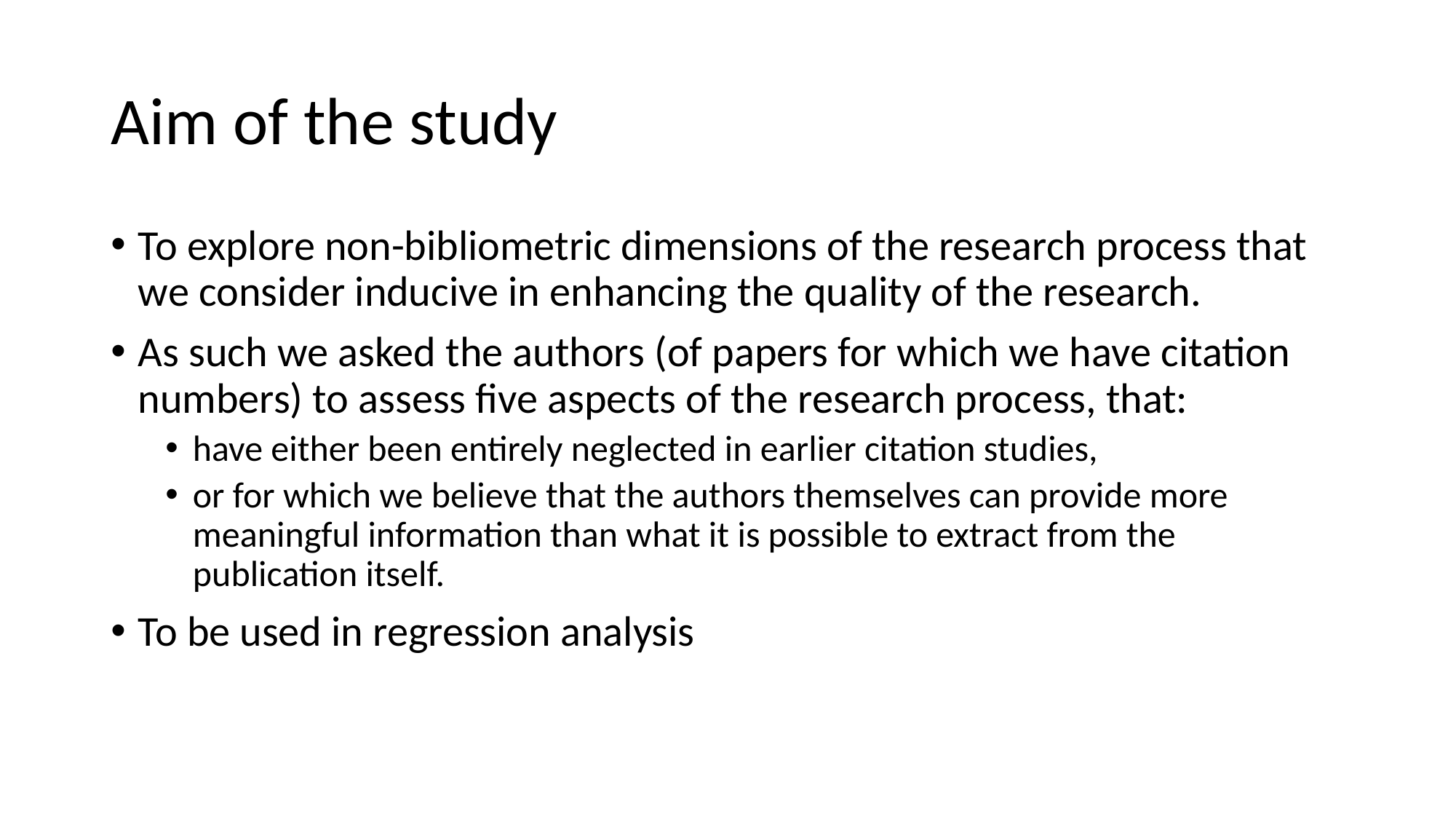

# Aim of the study
To explore non-bibliometric dimensions of the research process that we consider inducive in enhancing the quality of the research.
As such we asked the authors (of papers for which we have citation numbers) to assess five aspects of the research process, that:
have either been entirely neglected in earlier citation studies,
or for which we believe that the authors themselves can provide more meaningful information than what it is possible to extract from the publication itself.
To be used in regression analysis